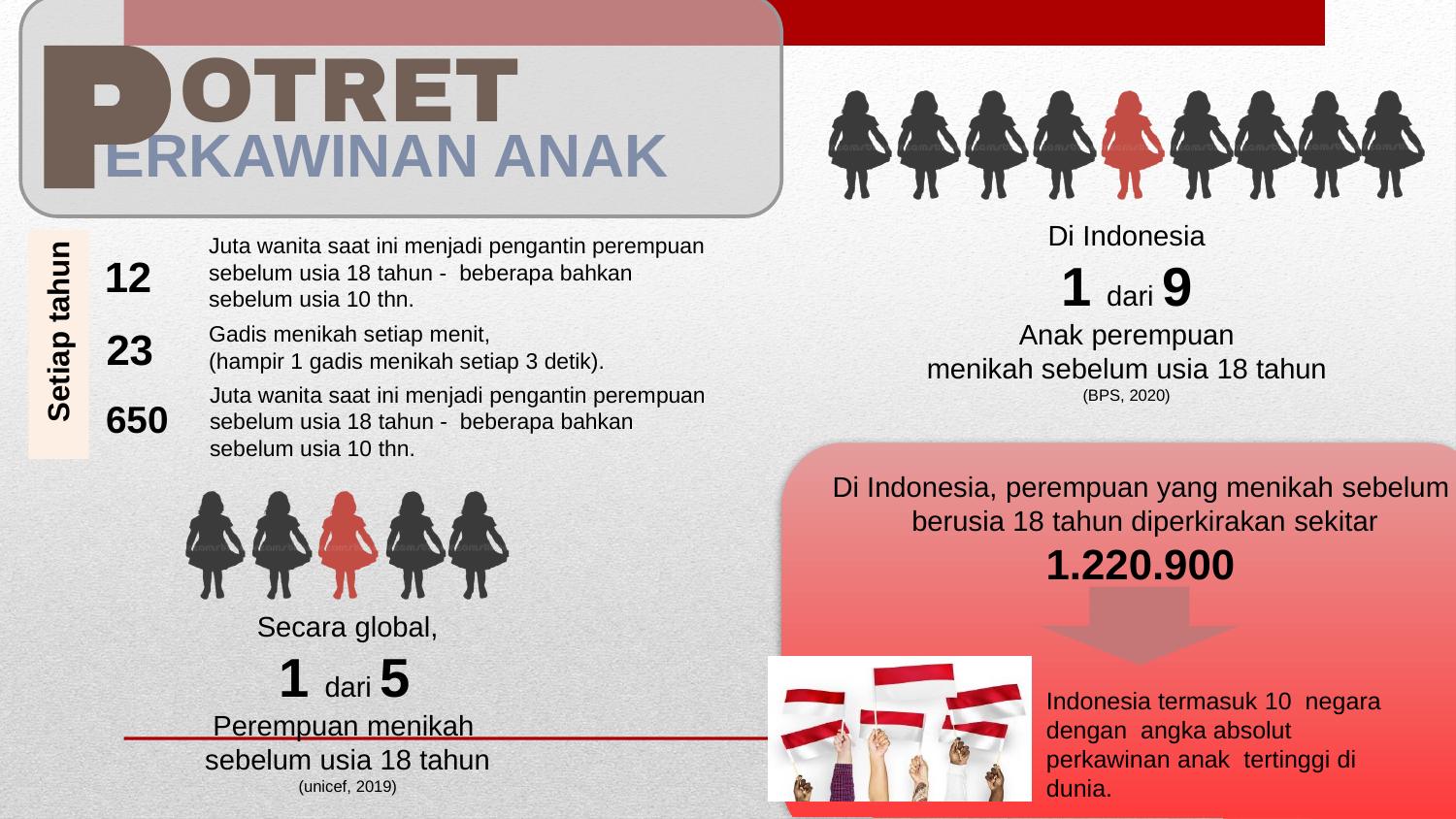

P
OTRET
ERKAWINAN ANAK

Di Indonesia
1 dari 9
Anak perempuan
menikah sebelum usia 18 tahun
(BPS, 2020)
12

Juta wanita saat ini menjadi pengantin perempuan sebelum usia 18 tahun -  beberapa bahkan sebelum usia 10 thn.
Setiap tahun
23
Gadis menikah setiap menit,
(hampir 1 gadis menikah setiap 3 detik).
650
Juta wanita saat ini menjadi pengantin perempuan sebelum usia 18 tahun -  beberapa bahkan sebelum usia 10 thn.

Di Indonesia, perempuan yang menikah sebelum  berusia 18 tahun diperkirakan sekitar
1.220.900

Secara global,
1 dari 5
Perempuan menikah  sebelum usia 18 tahun
(unicef, 2019)

Indonesia termasuk 10  negara dengan  angka absolut  perkawinan anak  tertinggi di dunia.